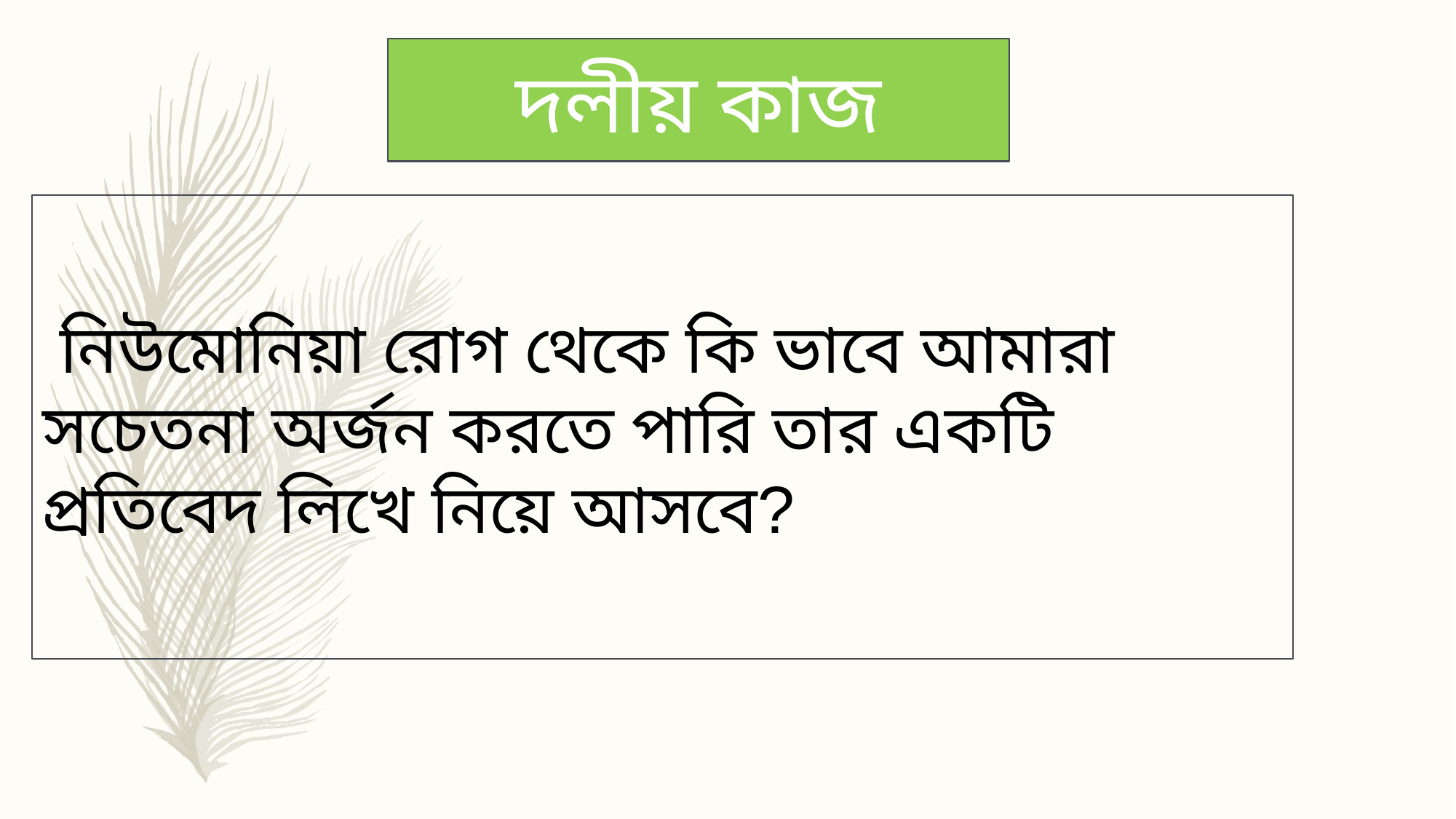

দলীয় কাজ
 নিউমোনিয়া রোগ থেকে কি ভাবে আমারা সচেতনা অর্জন করতে পারি তার একটি প্রতিবেদ লিখে নিয়ে আসবে?